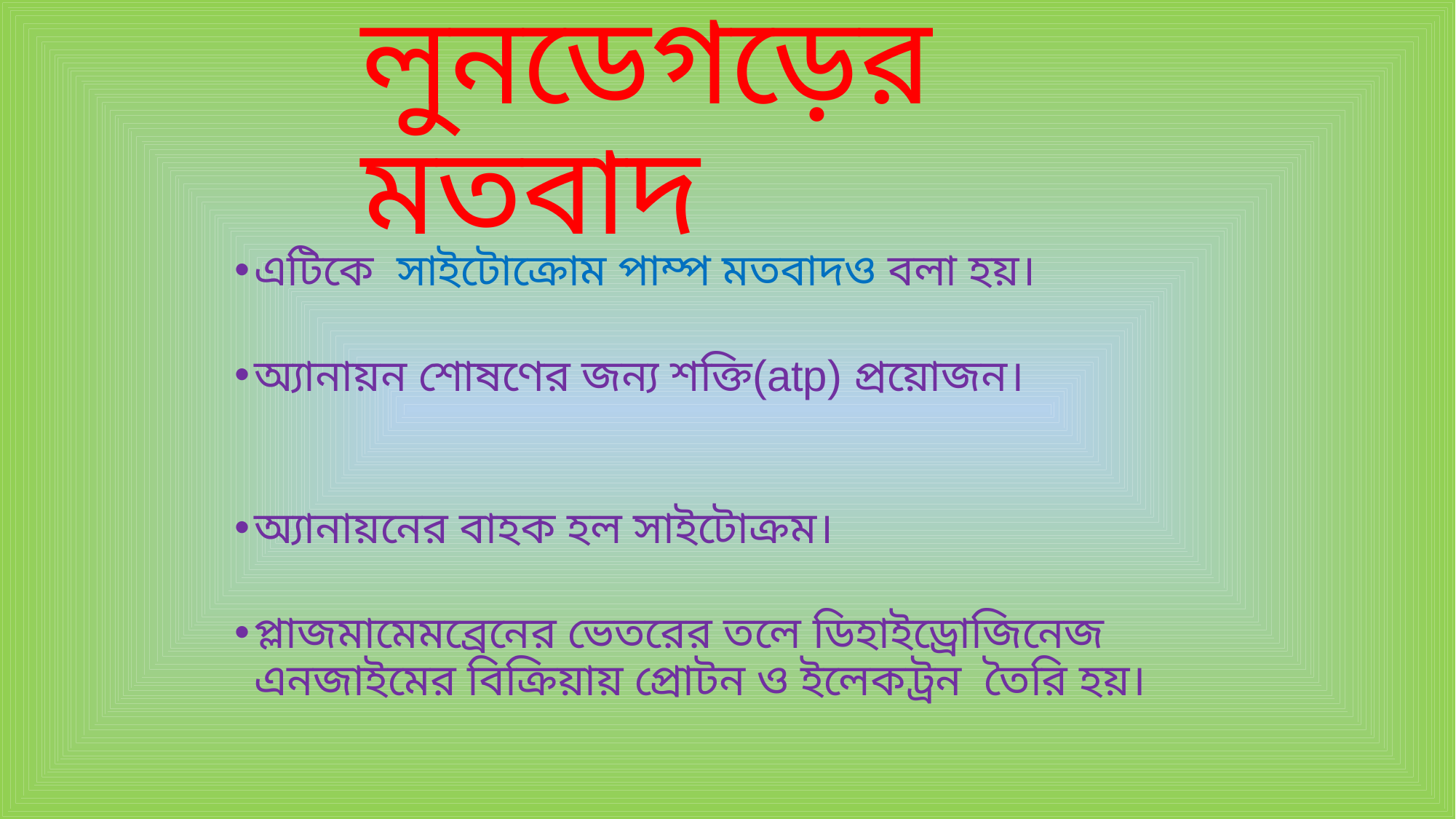

# লুনডেগড়ের মতবাদ
এটিকে  সাইটোক্রোম পাম্প মতবাদও বলা হয়।
অ্যানায়ন শোষণের জন্য শক্তি(atp) প্রয়োজন।
অ্যানায়নের বাহক হল সাইটোক্রম।
প্লাজমামেমব্রেনের ভেতরের তলে ডিহাইড্রোজিনেজ এনজাইমের বিক্রিয়ায় প্রোটন ও ইলেকট্রন  তৈরি হয়।